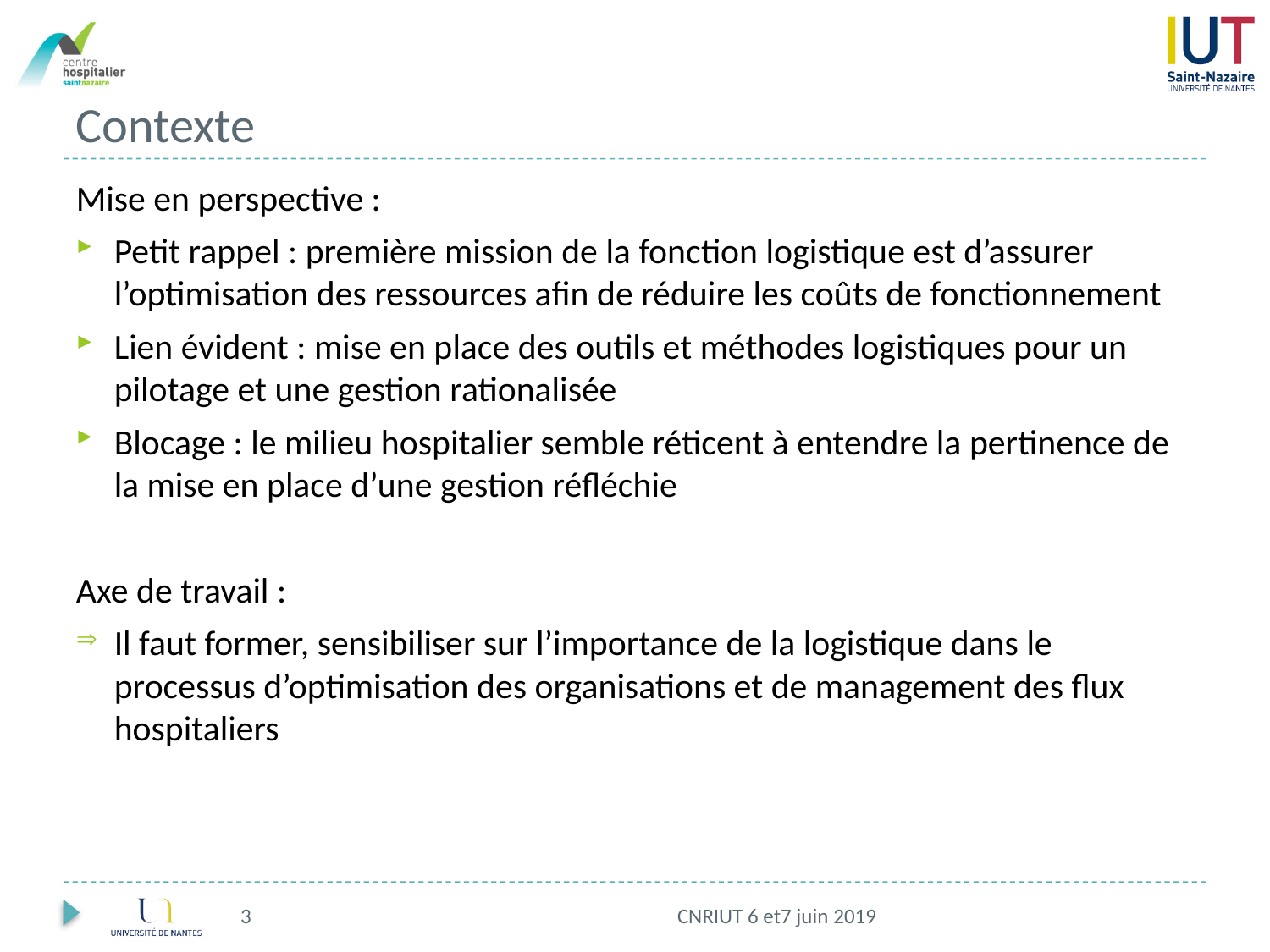

# Contexte
Mise en perspective :
Petit rappel : première mission de la fonction logistique est d’assurer l’optimisation des ressources afin de réduire les coûts de fonctionnement
Lien évident : mise en place des outils et méthodes logistiques pour un pilotage et une gestion rationalisée
Blocage : le milieu hospitalier semble réticent à entendre la pertinence de la mise en place d’une gestion réfléchie

Axe de travail :
Il faut former, sensibiliser sur l’importance de la logistique dans le processus d’optimisation des organisations et de management des flux hospitaliers

3
CNRIUT 6 et7 juin 2019